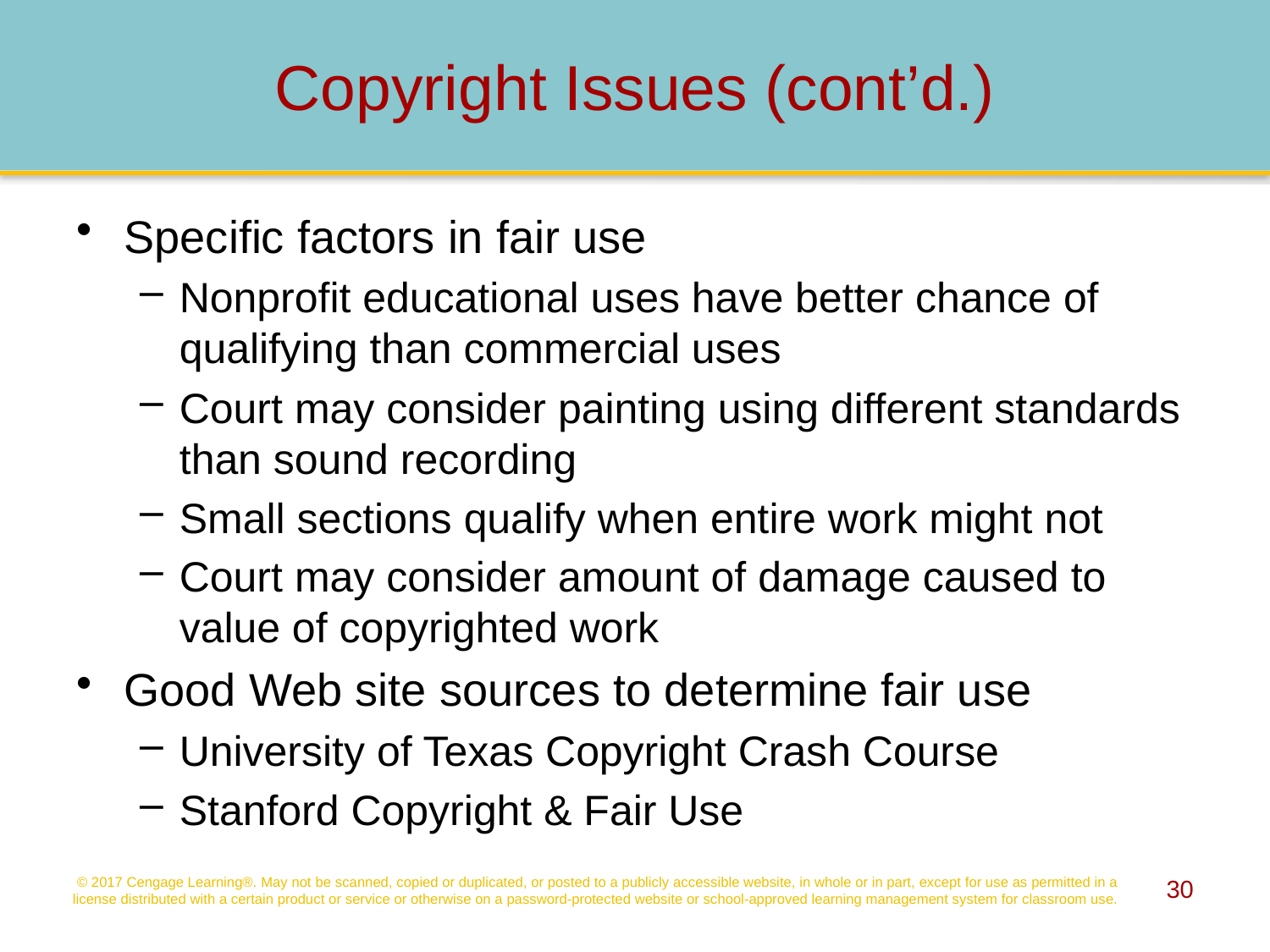

# Copyright Issues (cont’d.)
Specific factors in fair use
Nonprofit educational uses have better chance of qualifying than commercial uses
Court may consider painting using different standards than sound recording
Small sections qualify when entire work might not
Court may consider amount of damage caused to value of copyrighted work
Good Web site sources to determine fair use
University of Texas Copyright Crash Course
Stanford Copyright & Fair Use
© 2017 Cengage Learning®. May not be scanned, copied or duplicated, or posted to a publicly accessible website, in whole or in part, except for use as permitted in a license distributed with a certain product or service or otherwise on a password-protected website or school-approved learning management system for classroom use.
30